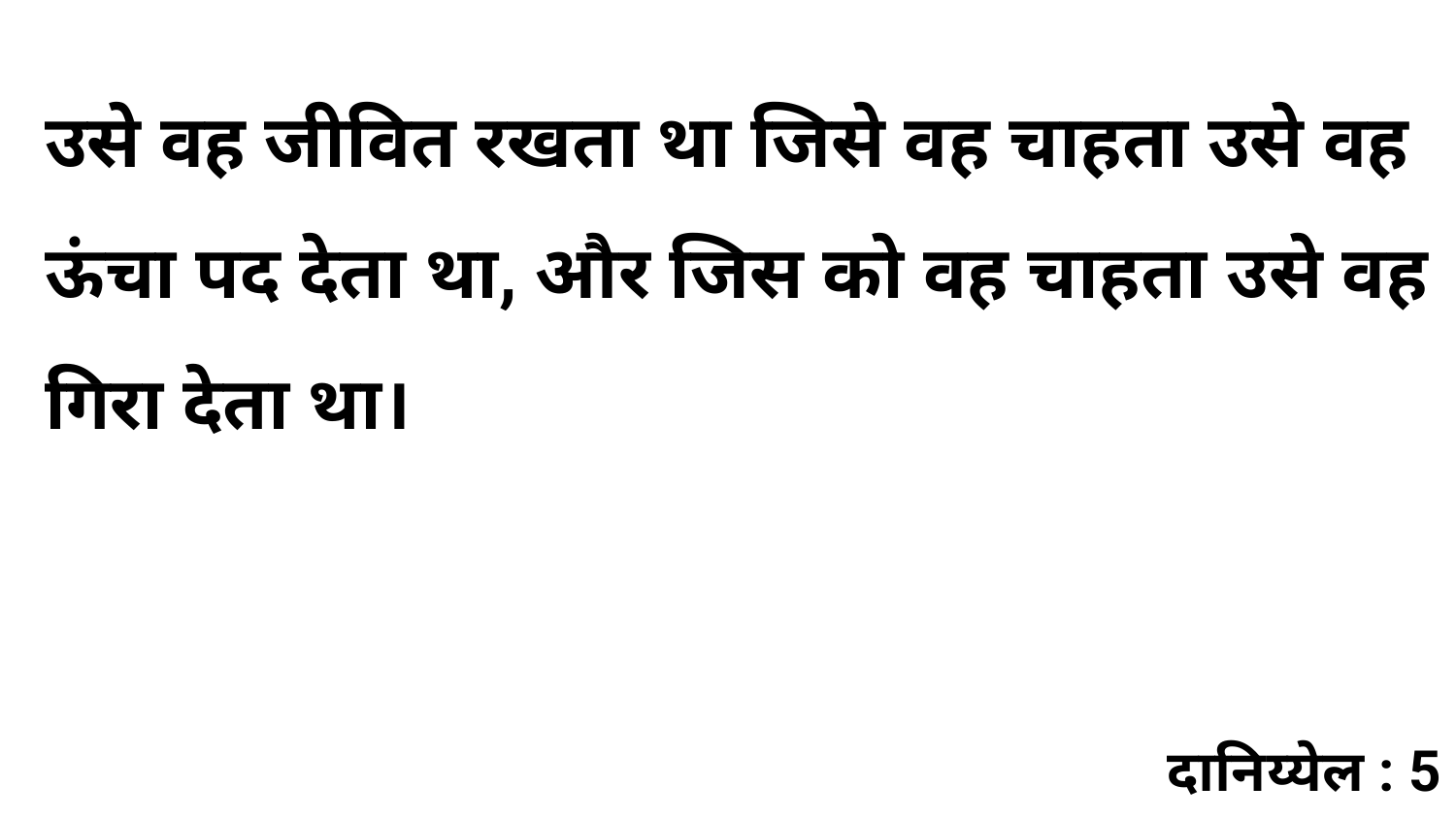

उसे वह जीवित रखता था जिसे वह चाहता उसे वह ऊंचा पद देता था, और जिस को वह चाहता उसे वह गिरा देता था।
दानिय्येल : 5